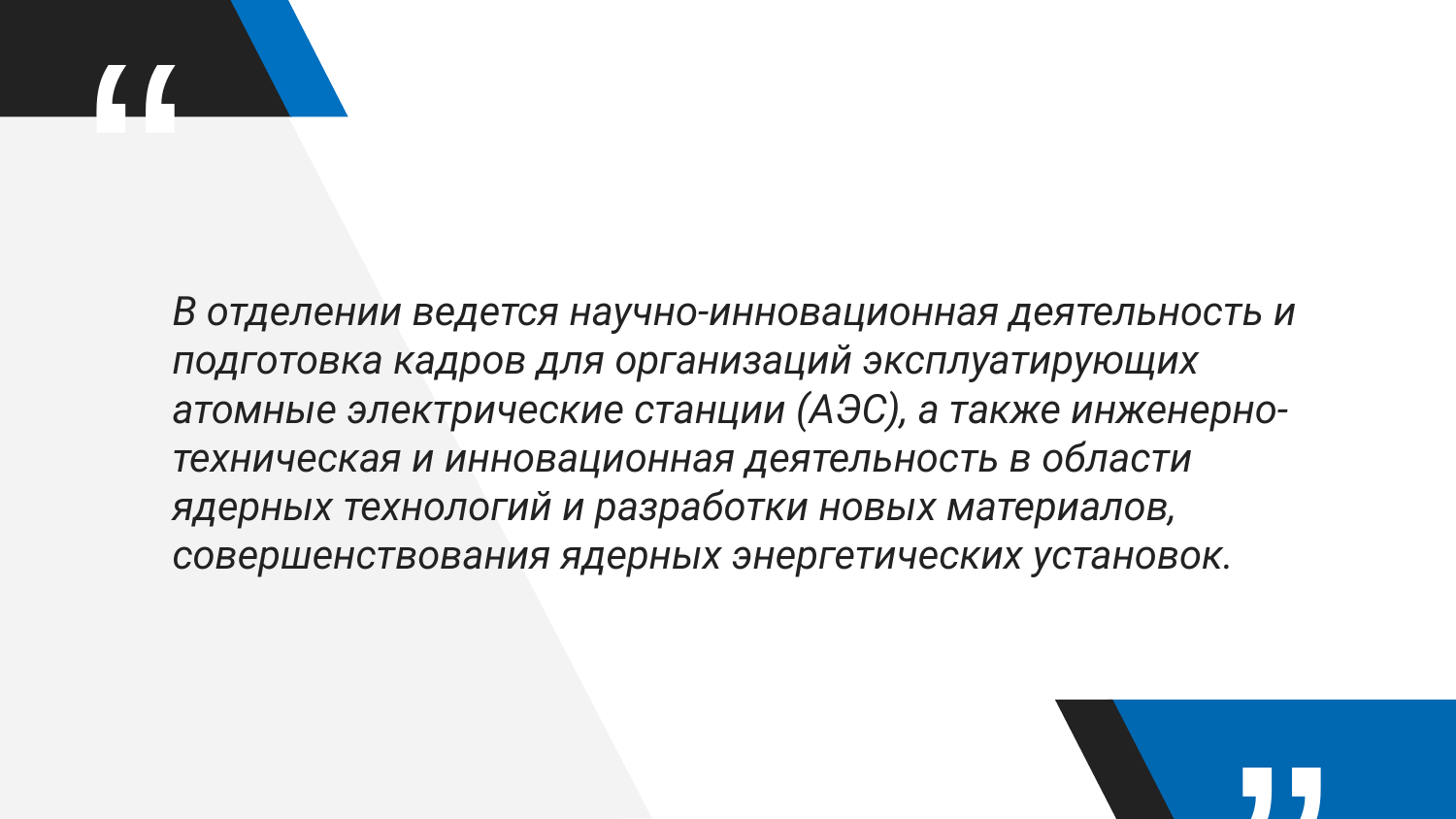

В отделении ведется научно-инновационная деятельность и подготовка кадров для организаций эксплуатирующих атомные электрические станции (АЭС), а также инженерно-техническая и инновационная деятельность в области ядерных технологий и разработки новых материалов, совершенствования ядерных энергетических установок.